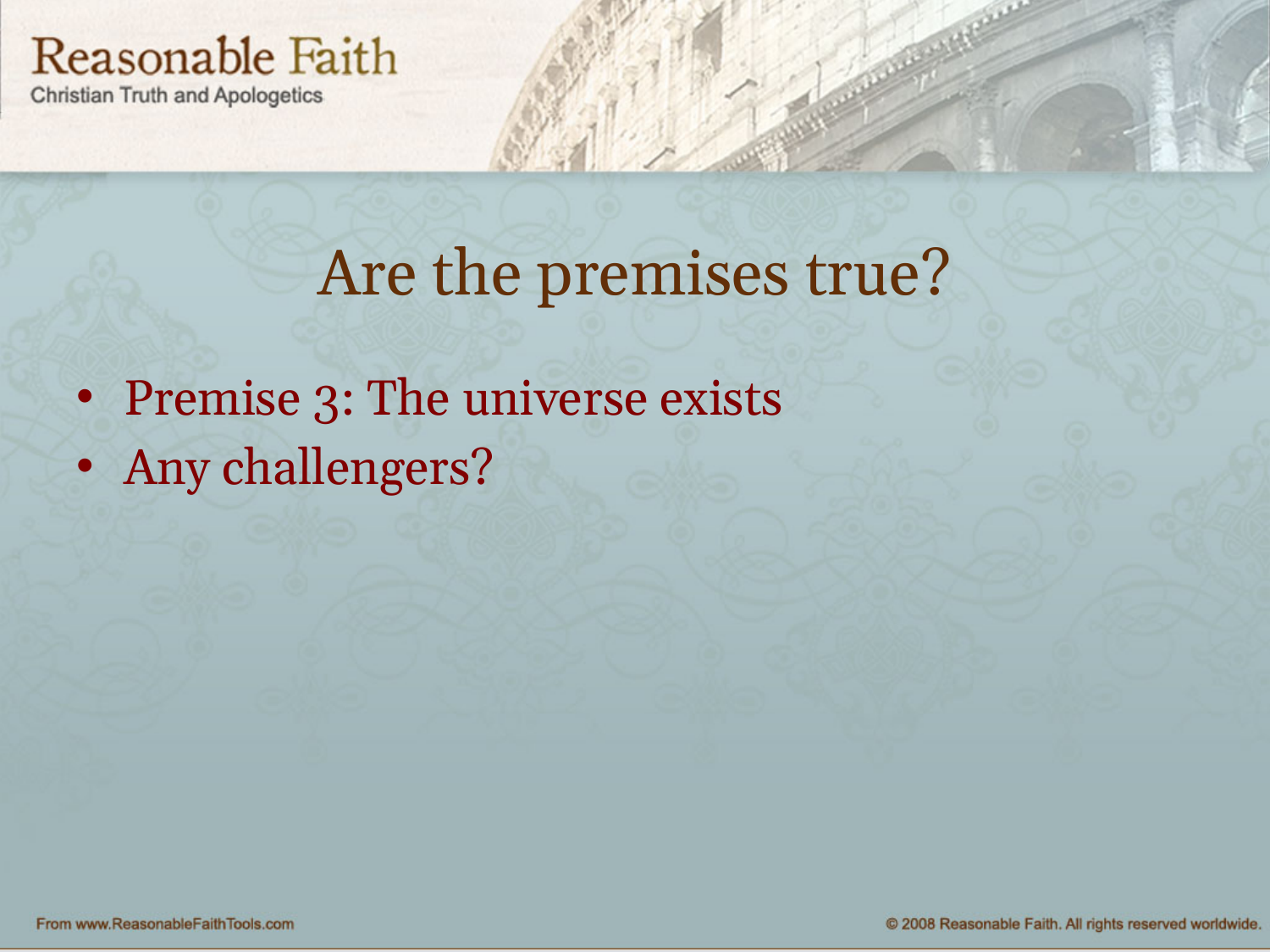

# Are the premises true?
Premise 3: The universe exists
Any challengers?